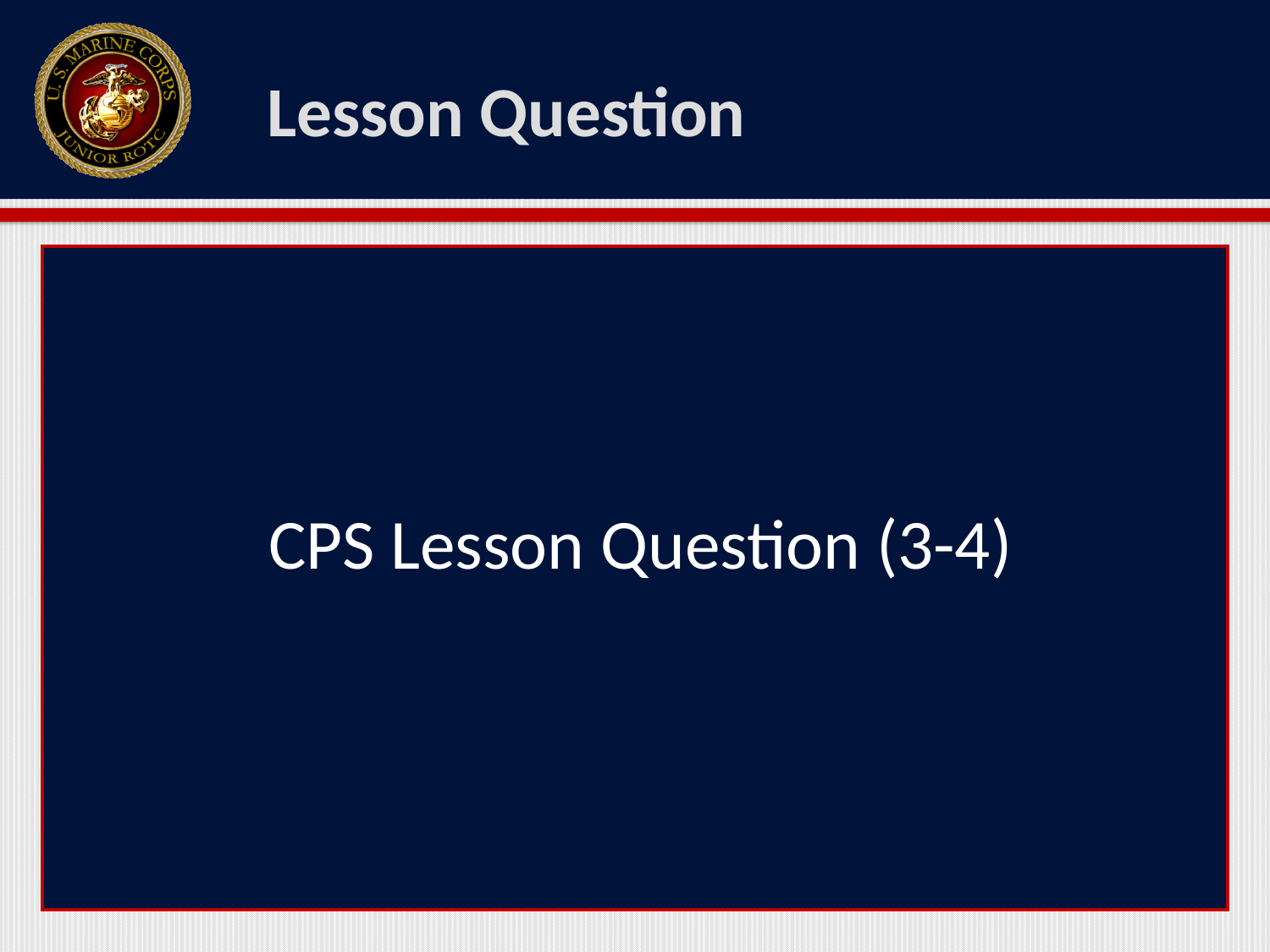

# Lesson Question

CPS Lesson Question (3-4)